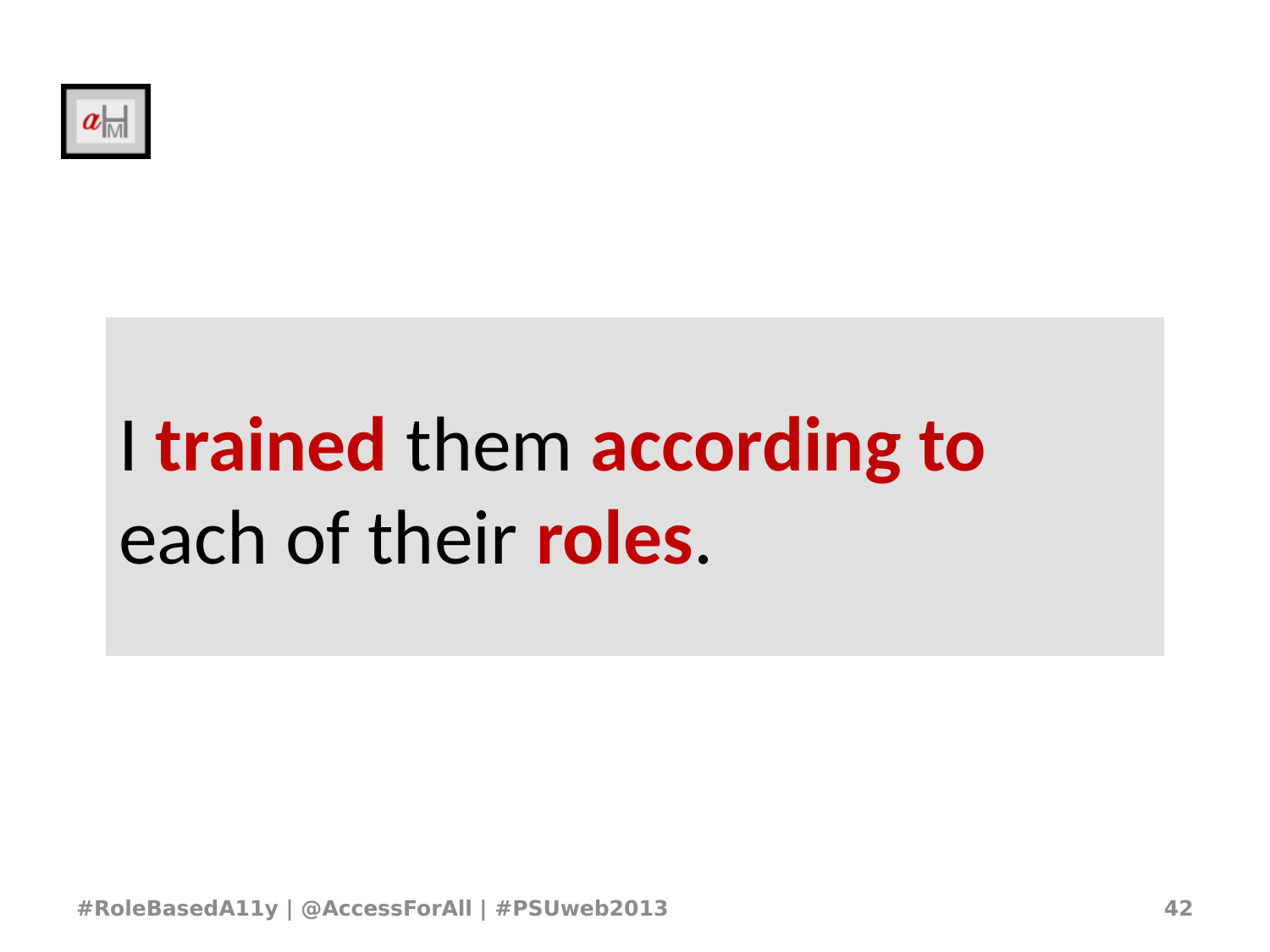

# I trained them according to each of their roles.
#RoleBasedA11y | @AccessForAll | #PSUweb2013
42